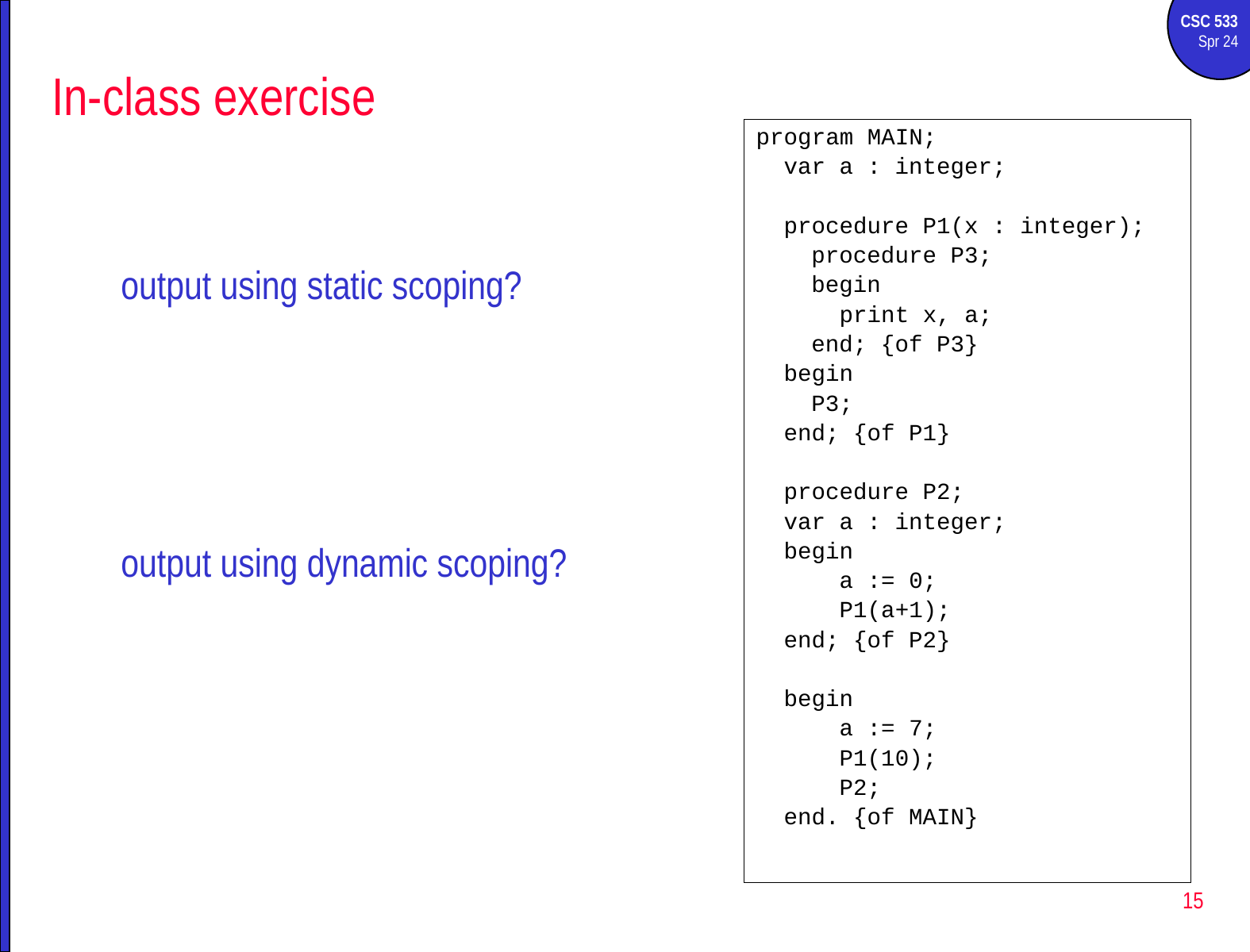

# In-class exercise
program MAIN;
  var a : integer;

  procedure P1(x : integer);
    procedure P3;
    begin
      print x, a;
    end; {of P3}
  begin
    P3;
  end; {of P1}

  procedure P2;
  var a : integer;
  begin
      a := 0;
      P1(a+1);
  end; {of P2}

  begin
      a := 7;
      P1(10);
      P2;
  end. {of MAIN}

output using static scoping?

output using dynamic scoping?

15